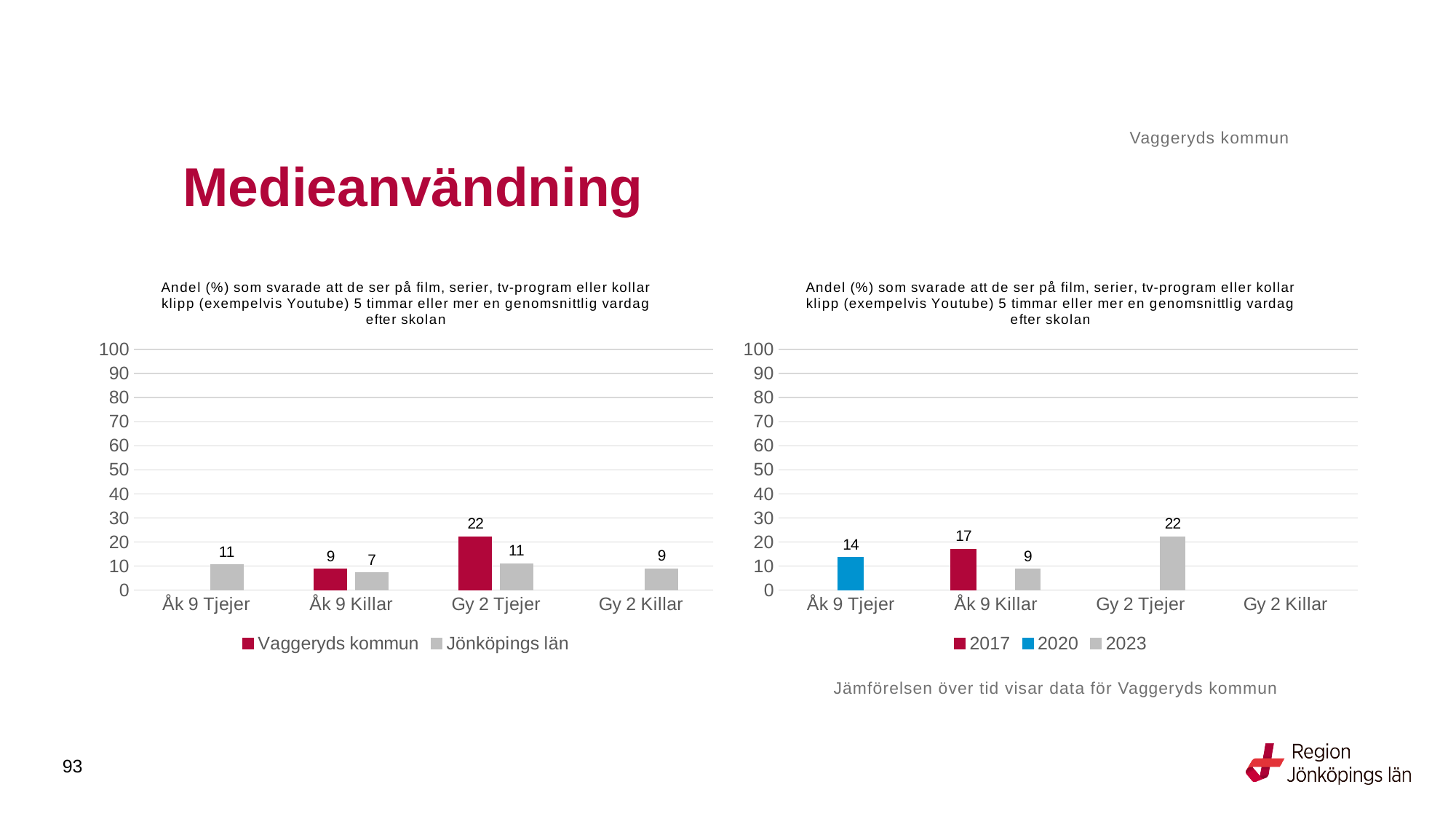

Vaggeryds kommun
# Medieanvändning

### Chart: Andel (%) som svarade att de ser på film, serier, tv-program eller kollar klipp (exempelvis Youtube) 5 timmar eller mer en genomsnittlig vardag efter skolan

| Category | Vaggeryds kommun | Jönköpings län |
|---|---|---|
| Åk 9 Tjejer | None | 10.5574 |
| Åk 9 Killar | 8.6957 | 7.1962 |
| Gy 2 Tjejer | 22.2222 | 10.9474 |
| Gy 2 Killar | None | 8.9413 |

### Chart: Andel (%) som svarade att de ser på film, serier, tv-program eller kollar klipp (exempelvis Youtube) 5 timmar eller mer en genomsnittlig vardag efter skolan

| Category | 2017 | 2020 | 2023 |
|---|---|---|---|
| Åk 9 Tjejer | None | 13.6986 | None |
| Åk 9 Killar | 16.9811 | None | 8.6957 |
| Gy 2 Tjejer | None | None | 22.2222 |
| Gy 2 Killar | None | None | None |
Jämförelsen över tid visar data för Vaggeryds kommun
93